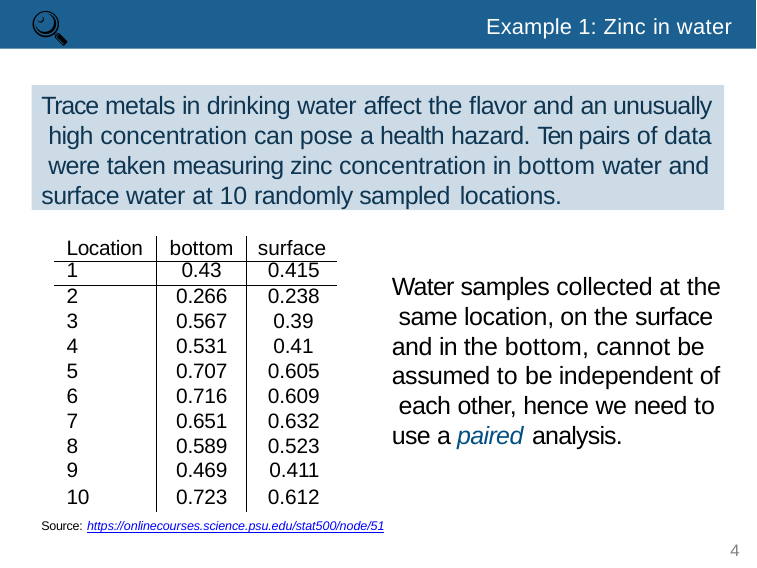

🔍
# Example 1: Zinc in water
Trace metals in drinking water affect the ﬂavor and an unusually  high concentration can pose a health hazard. Ten pairs of data  were taken measuring zinc concentration in bottom water and  surface water at 10 randomly sampled locations.
| Location | bottom | surface |
| --- | --- | --- |
| 1 | 0.43 | 0.415 |
| 2 | 0.266 | 0.238 |
| 3 | 0.567 | 0.39 |
| 4 | 0.531 | 0.41 |
| 5 | 0.707 | 0.605 |
| 6 | 0.716 | 0.609 |
| 7 | 0.651 | 0.632 |
| 8 | 0.589 | 0.523 |
| 9 | 0.469 | 0.411 |
| 10 | 0.723 | 0.612 |
Water samples collected at the  same location, on the surface  and in the bottom, cannot be  assumed to be independent of  each other, hence we need to  use a paired analysis.
Source: https://onlinecourses.science.psu.edu/stat500/node/51
4